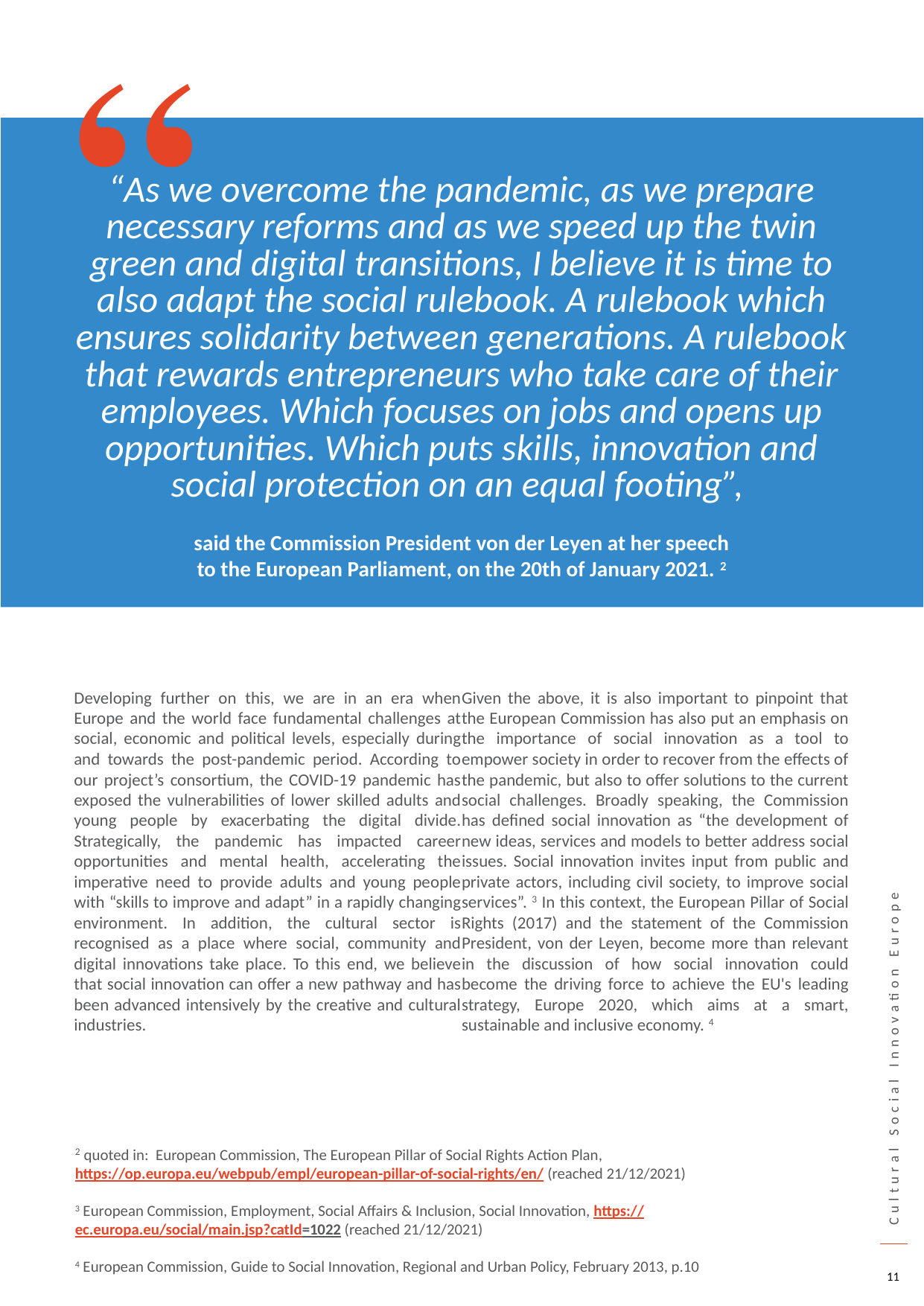

“

“As we overcome the pandemic, as we prepare necessary reforms and as we speed up the twin green and digital transitions, I believe it is time to also adapt the social rulebook. A rulebook which ensures solidarity between generations. A rulebook that rewards entrepreneurs who take care of their employees. Which focuses on jobs and opens up opportunities. Which puts skills, innovation and social protection on an equal footing”,
said the Commission President von der Leyen at her speech to the European Parliament, on the 20th of January 2021. 2
Developing further on this, we are in an era when Europe and the world face fundamental challenges at social, economic and political levels, especially during and towards the post-pandemic period. According to our project’s consortium, the COVID-19 pandemic has exposed the vulnerabilities of lower skilled adults and young people by exacerbating the digital divide. Strategically, the pandemic has impacted career opportunities and mental health, accelerating the imperative need to provide adults and young people with “skills to improve and adapt” in a rapidly changing environment. In addition, the cultural sector is recognised as a place where social, community and digital innovations take place. To this end, we believe that social innovation can offer a new pathway and has been advanced intensively by the creative and cultural industries.

Given the above, it is also important to pinpoint that the European Commission has also put an emphasis on the importance of social innovation as a tool to empower society in order to recover from the effects of the pandemic, but also to offer solutions to the current social challenges. Broadly speaking, the Commission has defined social innovation as “the development of new ideas, services and models to better address social issues. Social innovation invites input from public and private actors, including civil society, to improve social services”. 3 In this context, the European Pillar of Social Rights (2017) and the statement of the Commission President, von der Leyen, become more than relevant in the discussion of how social innovation could become the driving force to achieve the EU's leading strategy, Europe 2020, which aims at a smart, sustainable and inclusive economy. 4

2 quoted in:  European Commission, The European Pillar of Social Rights Action Plan, https://op.europa.eu/webpub/empl/european-pillar-of-social-rights/en/ (reached 21/12/2021)

3 European Commission, Employment, Social Affairs & Inclusion, Social Innovation, https://ec.europa.eu/social/main.jsp?catId=1022 (reached 21/12/2021)

4 European Commission, Guide to Social Innovation, Regional and Urban Policy, February 2013, p.10
11